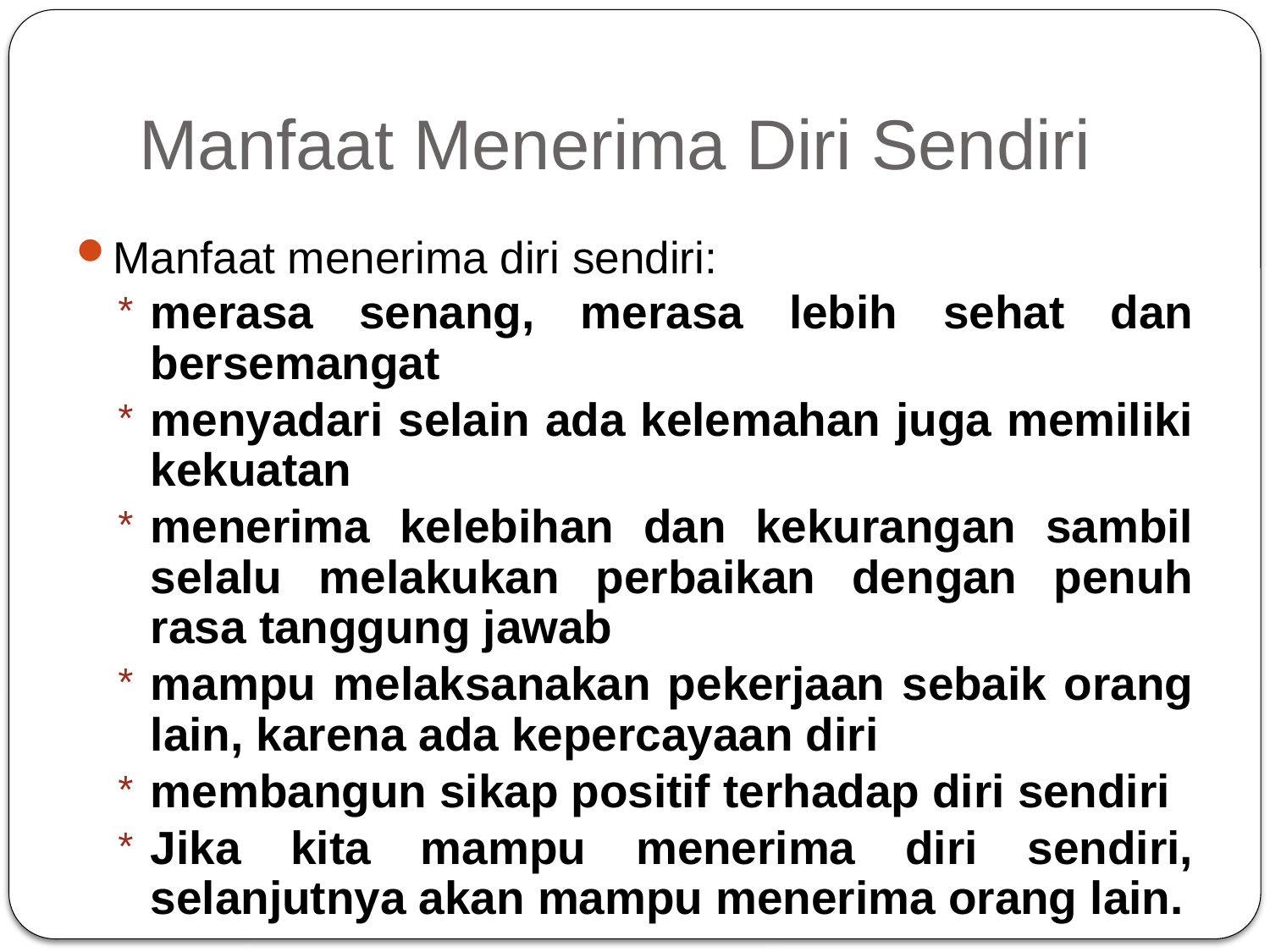

# Manfaat Menerima Diri Sendiri
Manfaat menerima diri sendiri:
merasa senang, merasa lebih sehat dan bersemangat
menyadari selain ada kelemahan juga memiliki kekuatan
menerima kelebihan dan kekurangan sambil selalu melakukan perbaikan dengan penuh rasa tanggung jawab
mampu melaksanakan pekerjaan sebaik orang lain, karena ada kepercayaan diri
membangun sikap positif terhadap diri sendiri
Jika kita mampu menerima diri sendiri, selanjutnya akan mampu menerima orang lain.